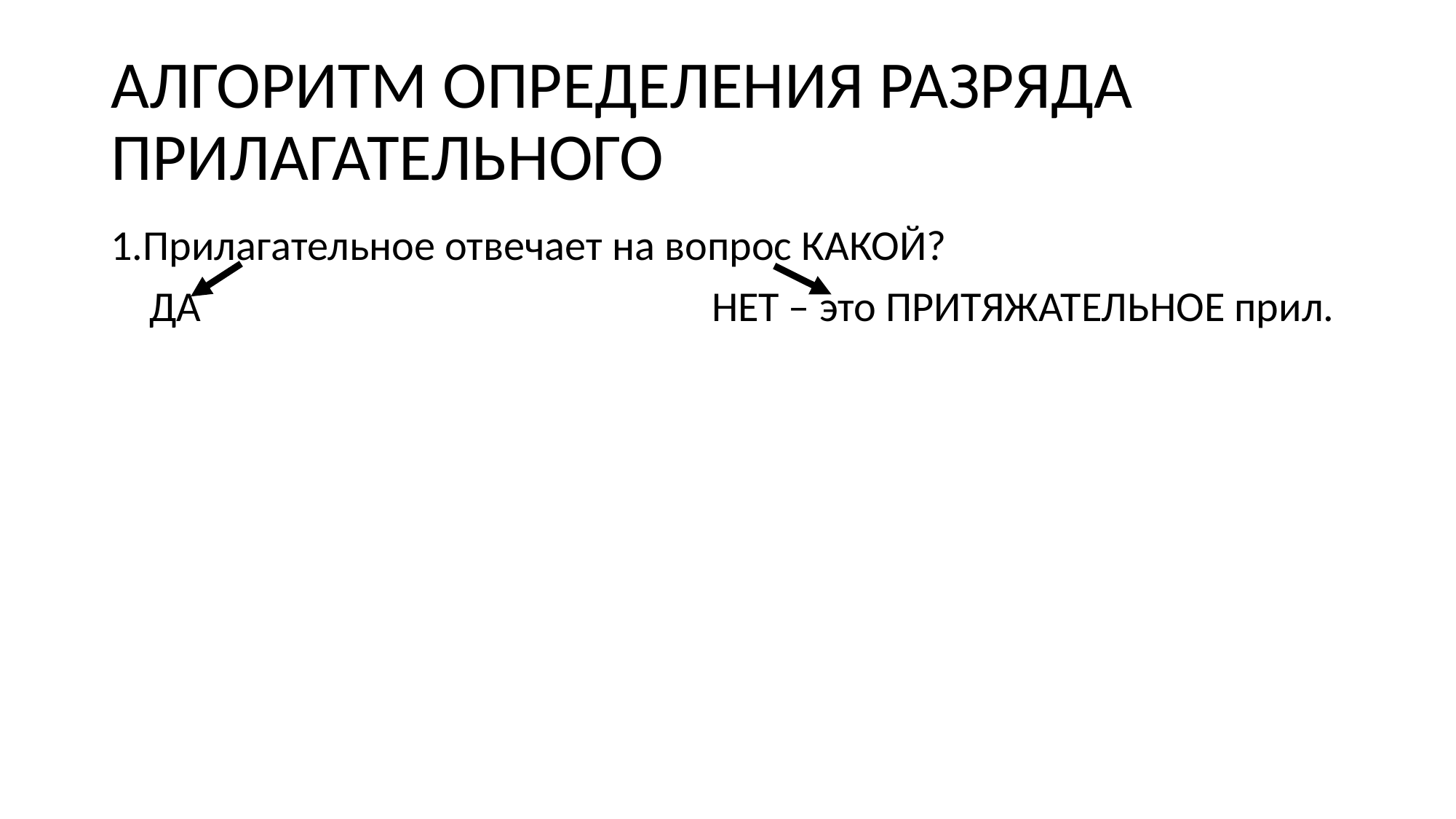

# АЛГОРИТМ ОПРЕДЕЛЕНИЯ РАЗРЯДА ПРИЛАГАТЕЛЬНОГО
1.Прилагательное отвечает на вопрос КАКОЙ?
    ДА                                                     НЕТ – это ПРИТЯЖАТЕЛЬНОЕ прил.